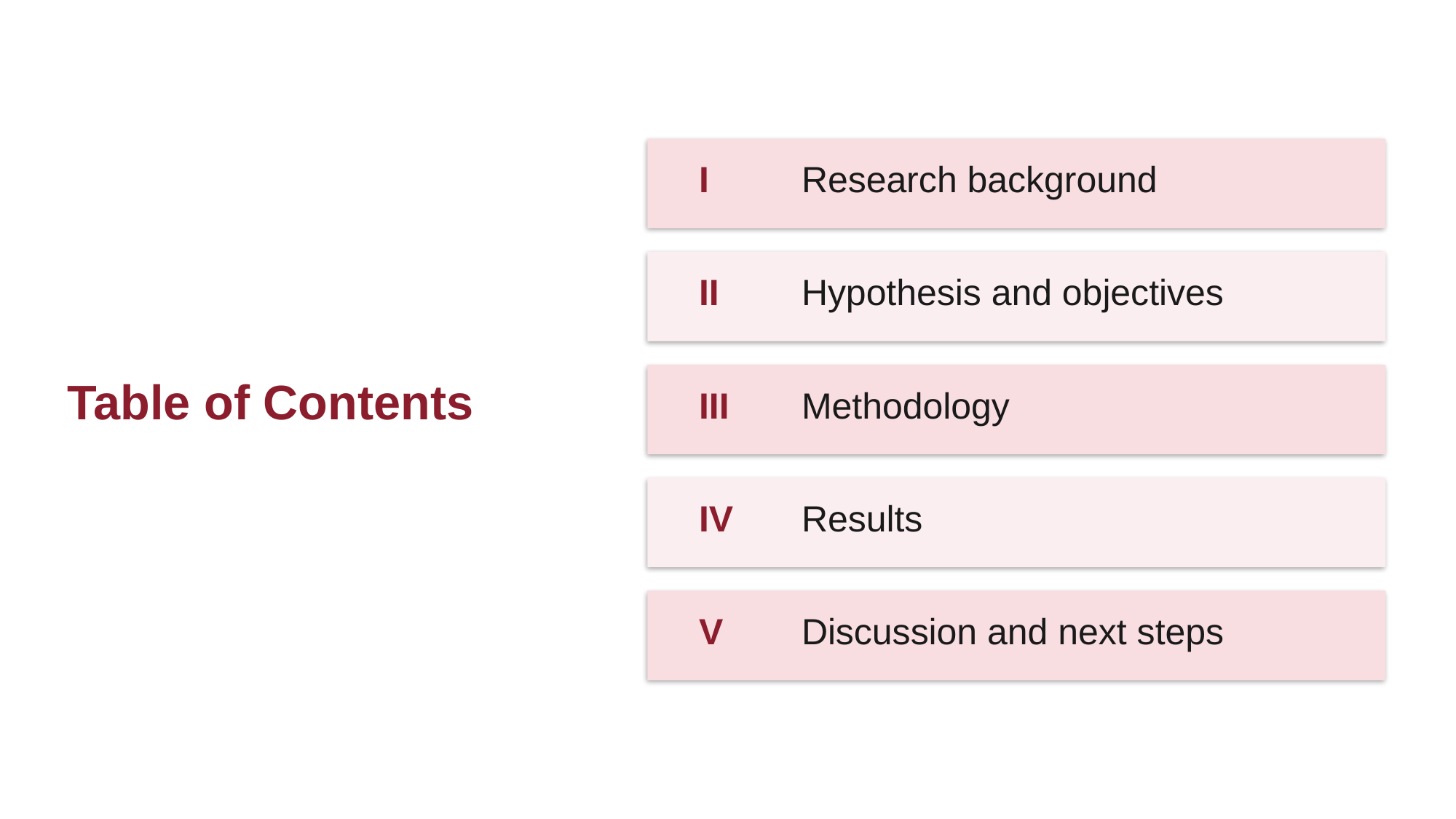

I
Research background

II
Hypothesis and objectives
Table of Contents

III
Methodology

IV
Results

V
Discussion and next steps